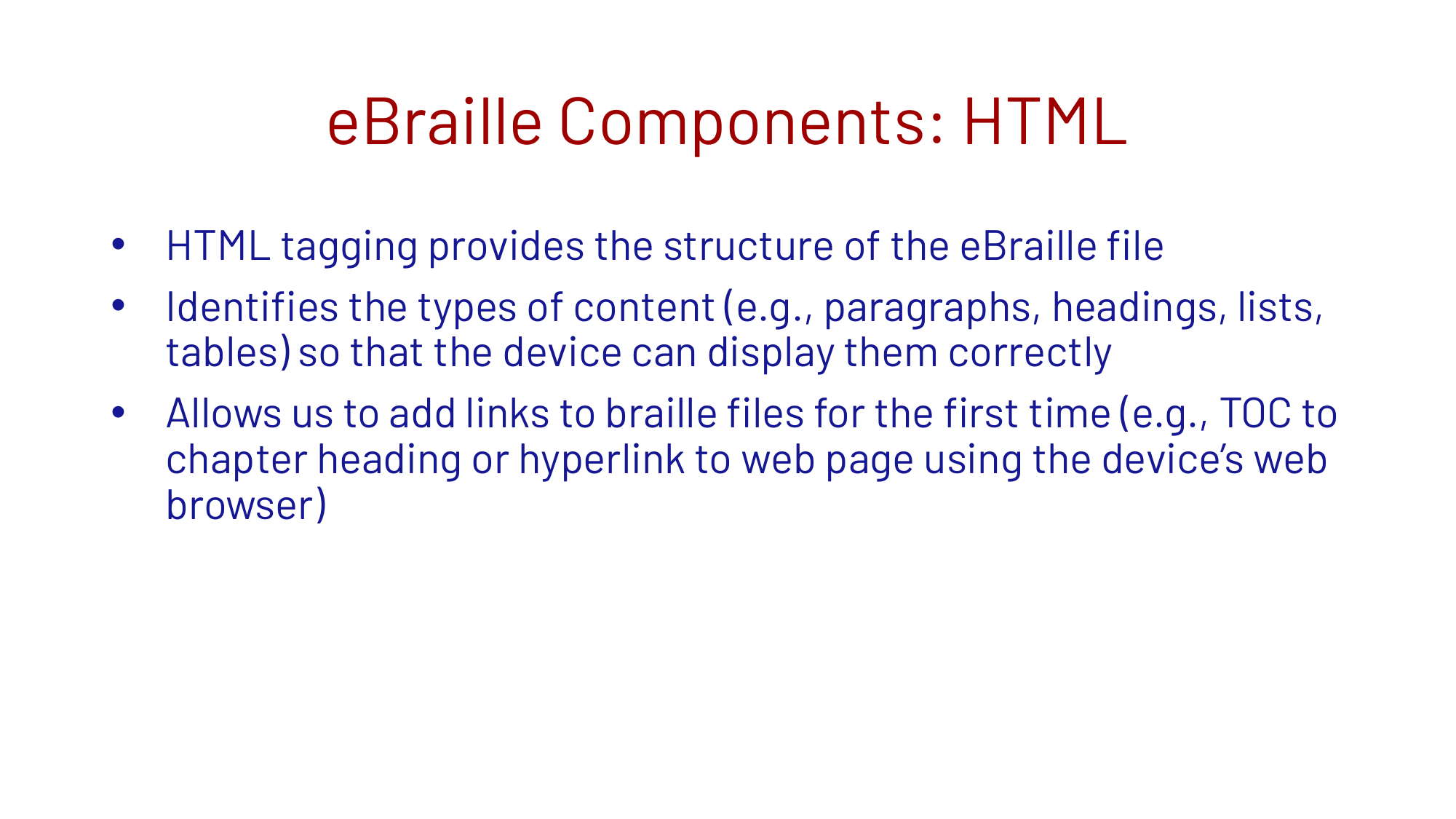

# eBraille Components: HTML
HTML tagging provides the structure of the eBraille file
Identifies the types of content (e.g., paragraphs, headings, lists, tables) so that the device can display them correctly
Allows us to add links to braille files for the first time (e.g., TOC to chapter heading or hyperlink to web page using the device’s web browser)